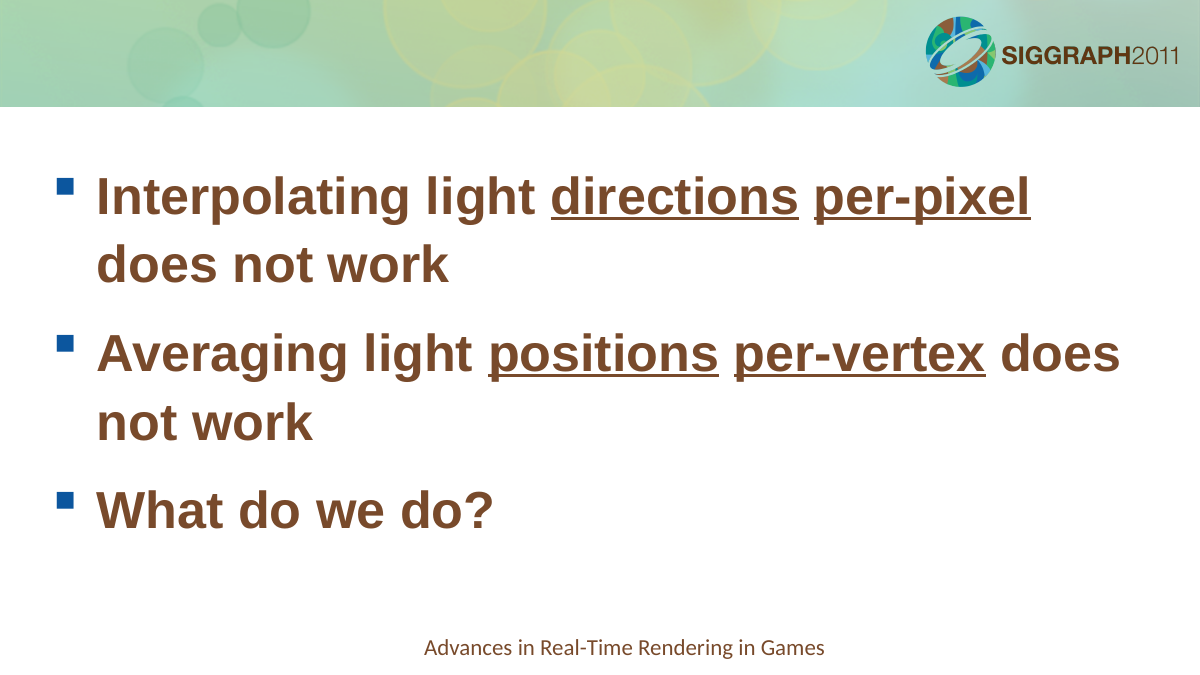

Interpolating light directions per-pixel does not work
Averaging light positions per-vertex does not work
What do we do?